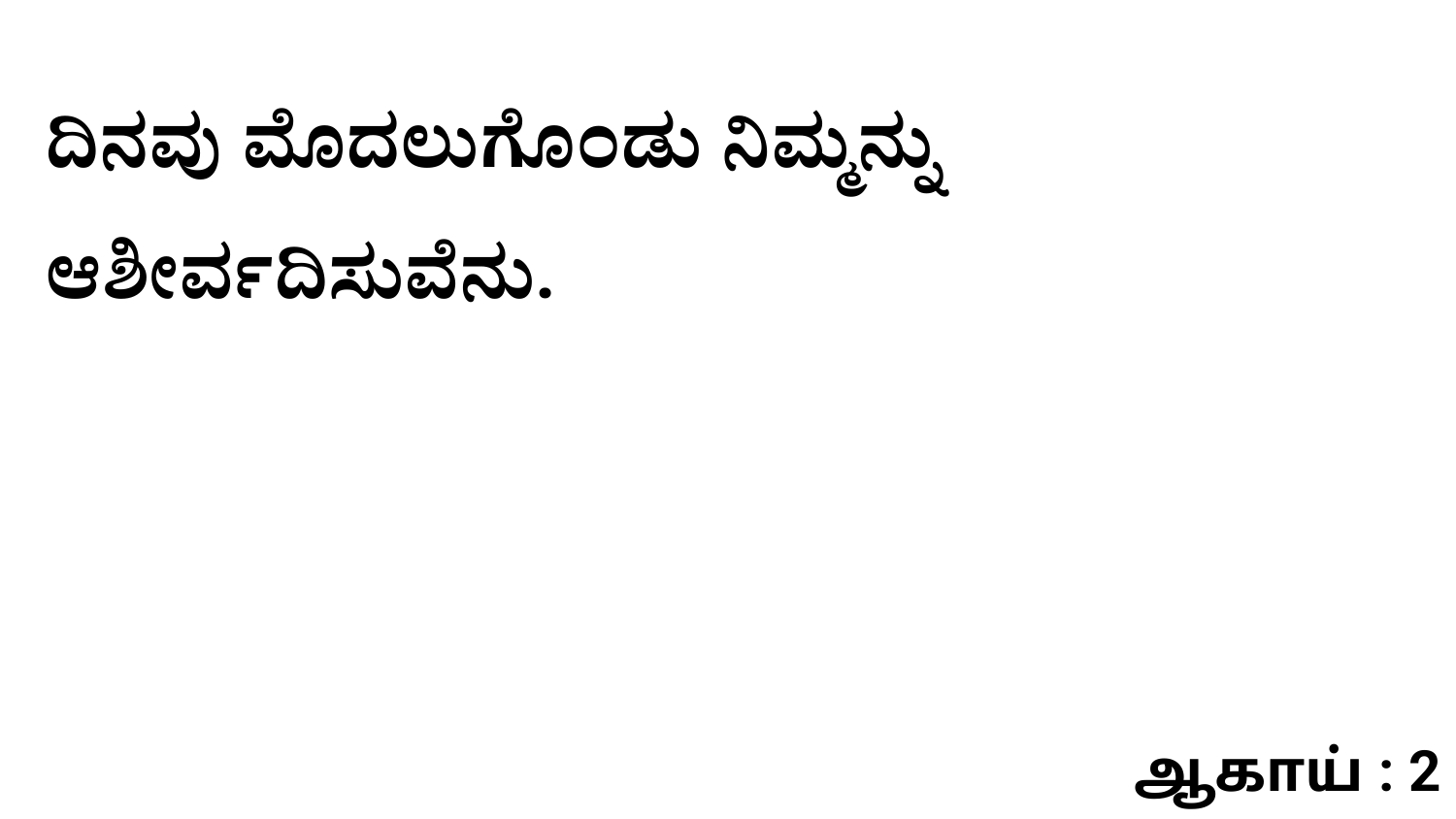

ದಿನವು ಮೊದಲುಗೊಂಡು ನಿಮ್ಮನ್ನು ಆಶೀರ್ವದಿಸುವೆನು.
ஆகாய் : 2